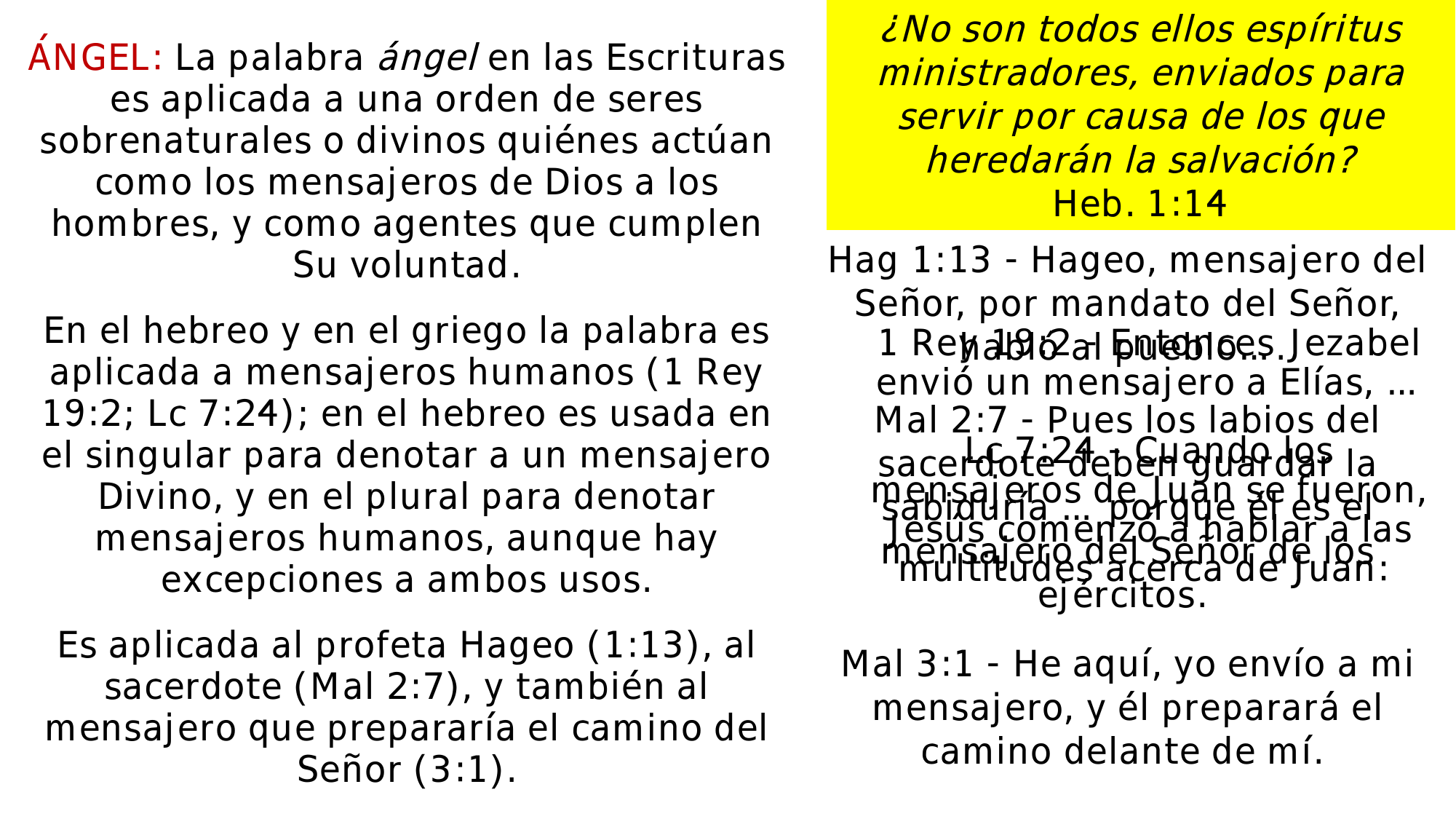

¿No son todos ellos espíritus ministradores, enviados para servir por causa de los que heredarán la salvación?
Heb. 1:14
ÁNGEL: La palabra ángel en las Escrituras es aplicada a una orden de seres sobrenaturales o divinos quiénes actúan como los mensajeros de Dios a los hombres, y como agentes que cumplen Su voluntad.

En el hebreo y en el griego la palabra es aplicada a mensajeros humanos (1 Rey 19:2; Lc 7:24); en el hebreo es usada en el singular para denotar a un mensajero Divino, y en el plural para denotar mensajeros humanos, aunque hay excepciones a ambos usos.

Es aplicada al profeta Hageo (1:13), al sacerdote (Mal 2:7), y también al mensajero que prepararía el camino del Señor (3:1).
Hag 1:13 - Hageo, mensajero del Señor, por mandato del Señor, habló al pueblo….

Mal 2:7 - Pues los labios del sacerdote deben guardar la sabiduría … porque él es el mensajero del Señor de los ejércitos.

Mal 3:1 - He aquí, yo envío a mi mensajero, y él preparará el camino delante de mí.
1 Rey 19:2 - Entonces Jezabel envió un mensajero a Elías, …

Lc 7:24 - Cuando los mensajeros de Juan se fueron, Jesús comenzó a hablar a las multitudes acerca de Juan: